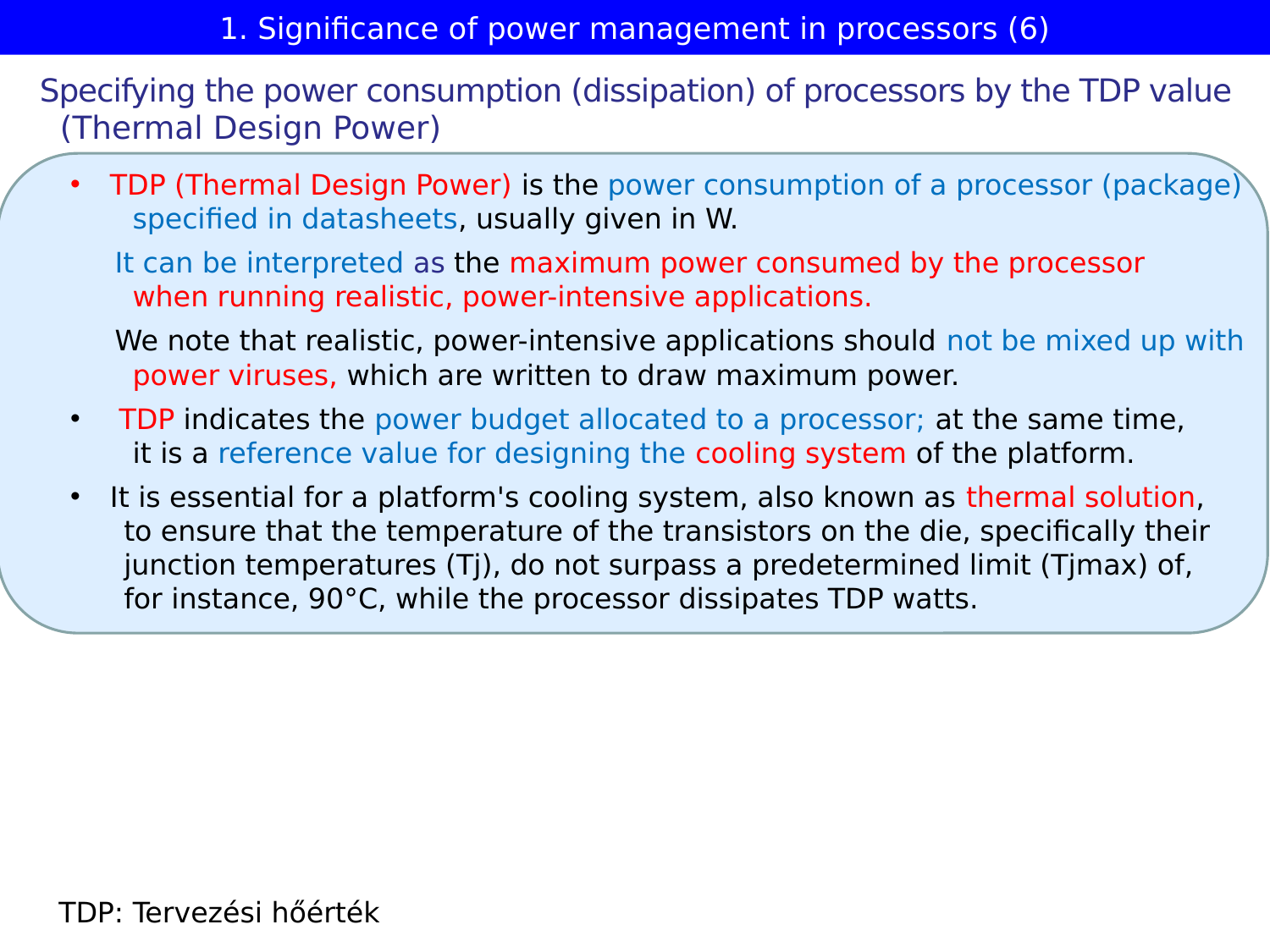

# 1. Significance of power management in processors (6)
Specifying the power consumption (dissipation) of processors by the TDP value
  (Thermal Design Power)

TDP (Thermal Design Power) is the power consumption of a processor (package)
       specified in datasheets, usually given in W.
     It can be interpreted as the maximum power consumed by the processor
       when running realistic, power-intensive applications.
     We note that realistic, power-intensive applications should not be mixed up with
       power viruses, which are written to draw maximum power.
 TDP indicates the power budget allocated to a processor; at the same time,
       it is a reference value for designing the cooling system of the platform.
It is essential for a platform's cooling system, also known as thermal solution,
      to ensure that the temperature of the transistors on the die, specifically their
      junction temperatures (Tj), do not surpass a predetermined limit (Tjmax) of,
      for instance, 90°C, while the processor dissipates TDP watts.
TDP: Tervezési hőérték